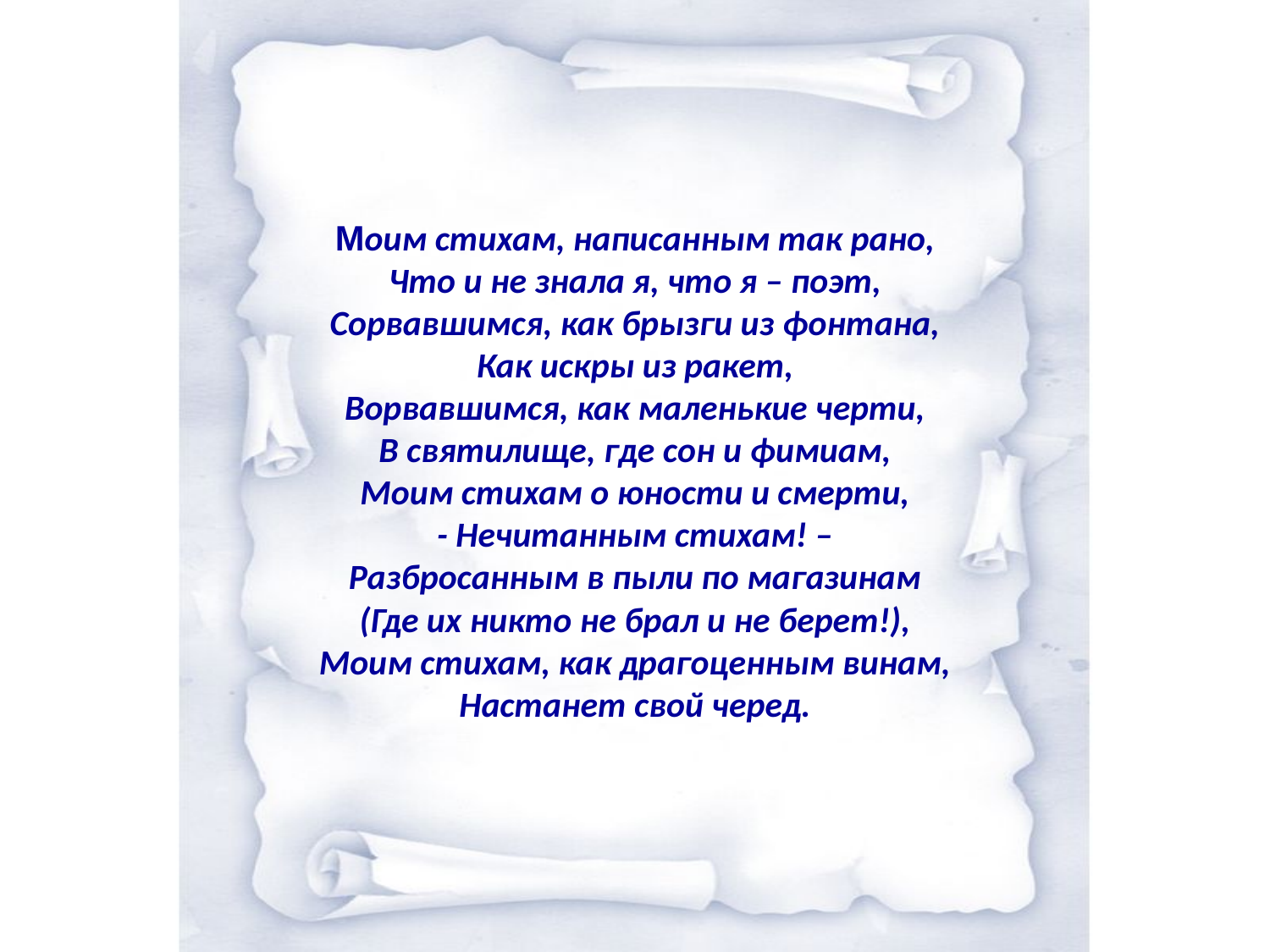

# Моим стихам, написанным так рано, Что и не знала я, что я – поэт, Сорвавшимся, как брызги из фонтана, Как искры из ракет, Ворвавшимся, как маленькие черти, В святилище, где сон и фимиам, Моим стихам о юности и смерти, - Нечитанным стихам! – Разбросанным в пыли по магазинам (Где их никто не брал и не берет!), Моим стихам, как драгоценным винам, Настанет свой черед.